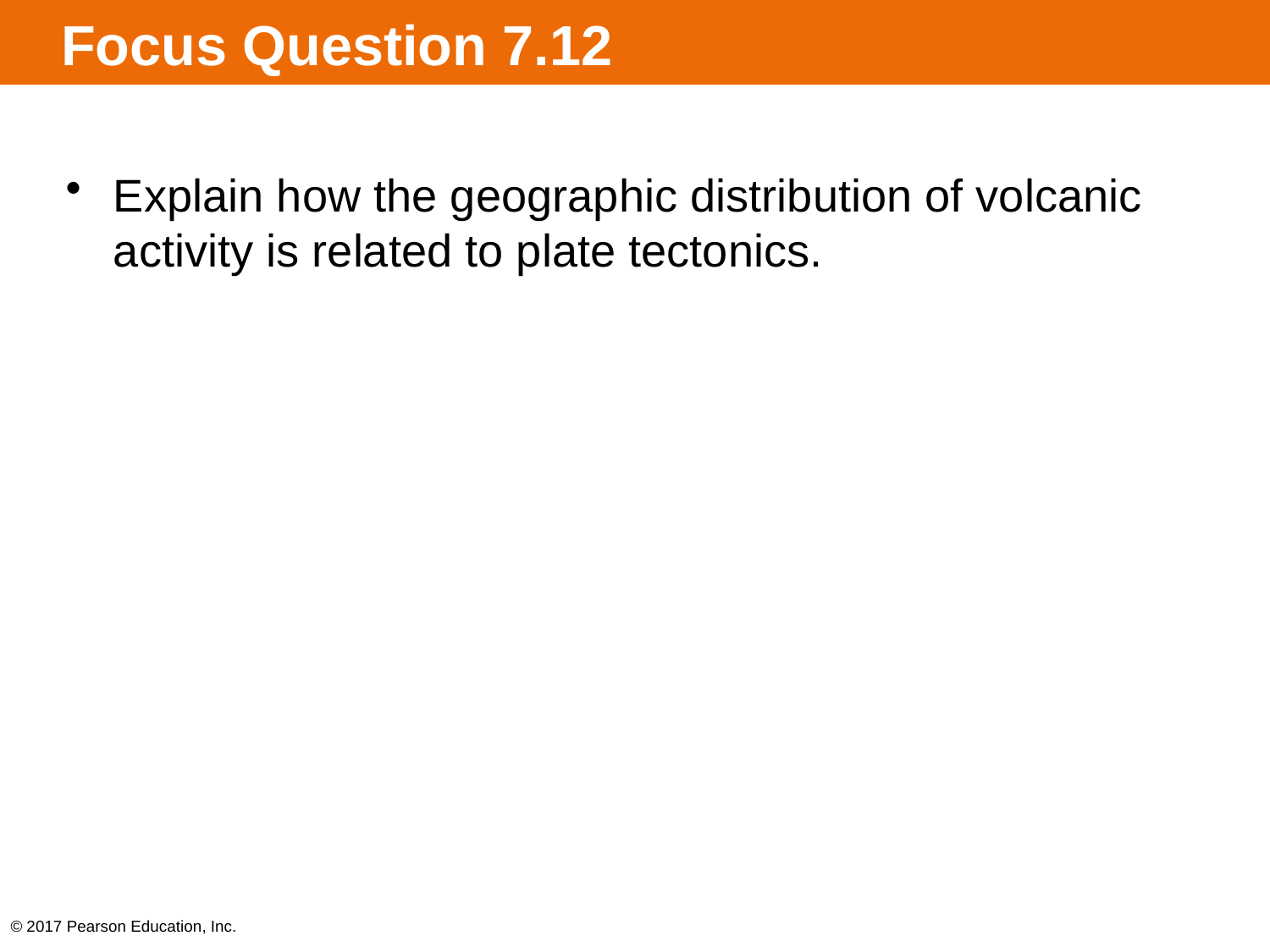

# Focus Question 7.12
Explain how the geographic distribution of volcanic activity is related to plate tectonics.